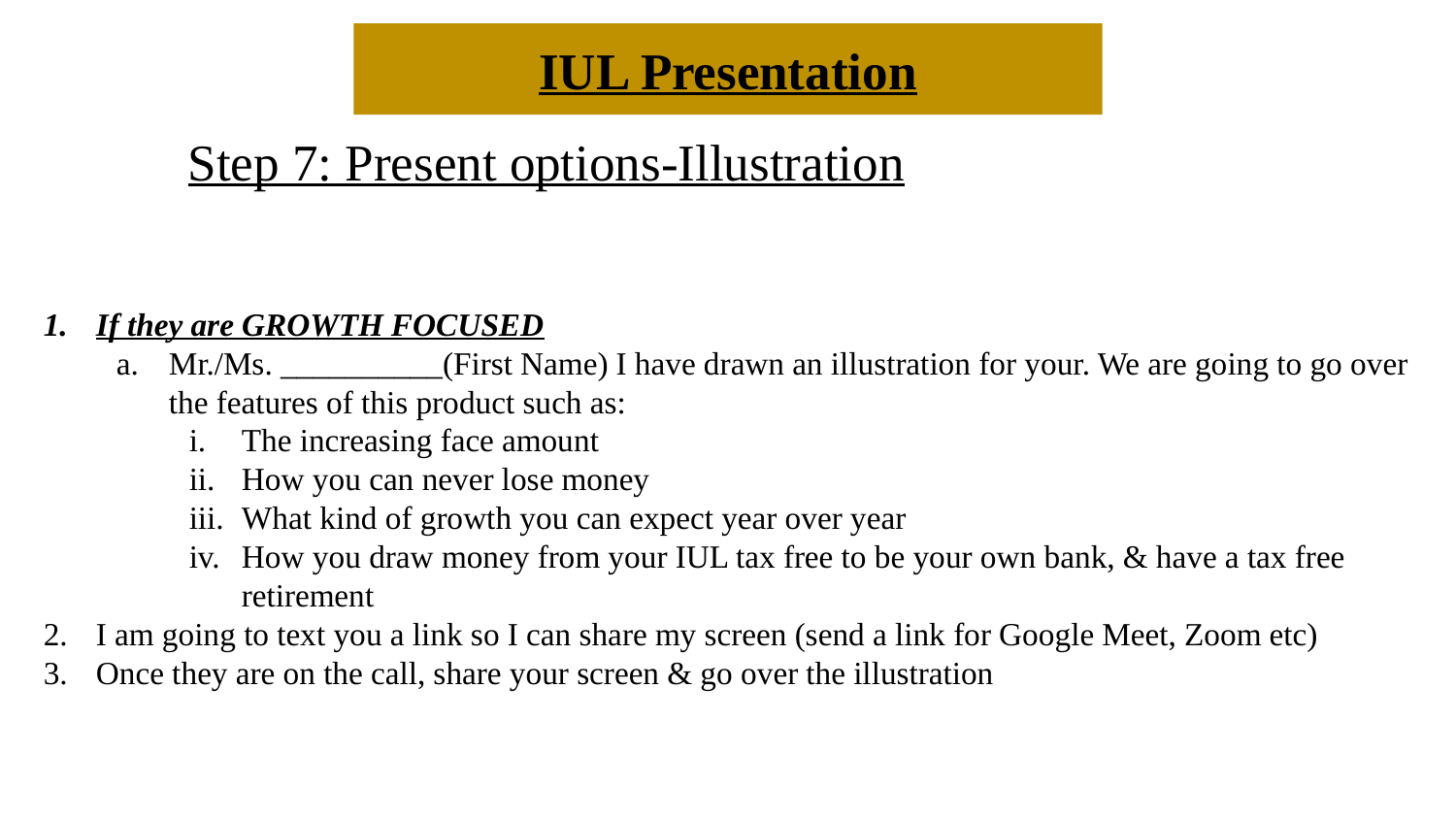

IUL Presentation
Step 7: Present options-Illustration
# If they are GROWTH FOCUSED
Mr./Ms. __________(First Name) I have drawn an illustration for your. We are going to go over the features of this product such as:
The increasing face amount
How you can never lose money
What kind of growth you can expect year over year
How you draw money from your IUL tax free to be your own bank, & have a tax free retirement
I am going to text you a link so I can share my screen (send a link for Google Meet, Zoom etc)
Once they are on the call, share your screen & go over the illustration